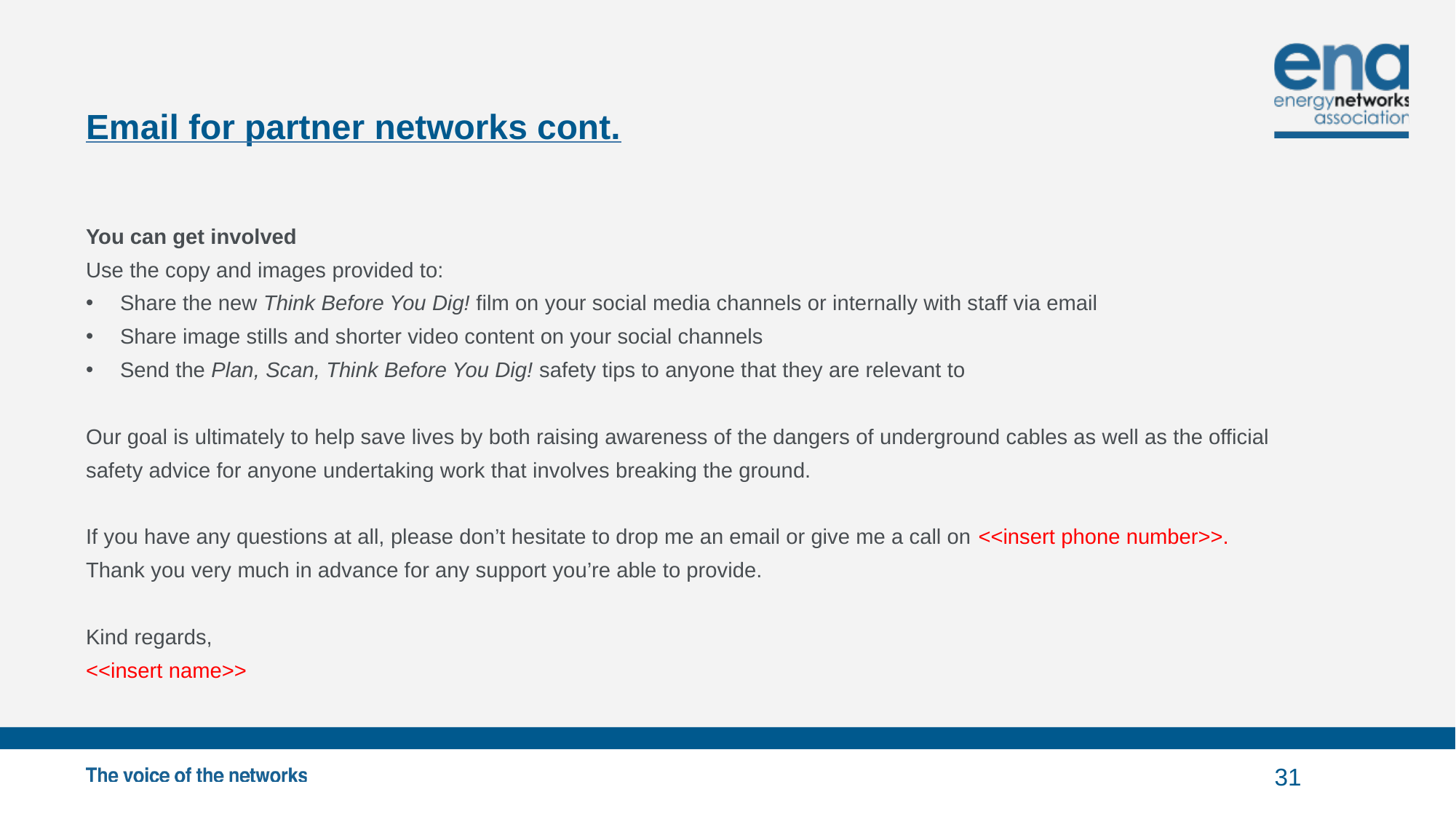

# Email for partner networks cont.
You can get involved
Use the copy and images provided to:
Share the new Think Before You Dig! film on your social media channels or internally with staff via email
Share image stills and shorter video content on your social channels
Send the Plan, Scan, Think Before You Dig! safety tips to anyone that they are relevant to

Our goal is ultimately to help save lives by both raising awareness of the dangers of underground cables as well as the official safety advice for anyone undertaking work that involves breaking the ground.

If you have any questions at all, please don’t hesitate to drop me an email or give me a call on <<insert phone number>>. Thank you very much in advance for any support you’re able to provide.

Kind regards,
<<insert name>>
31